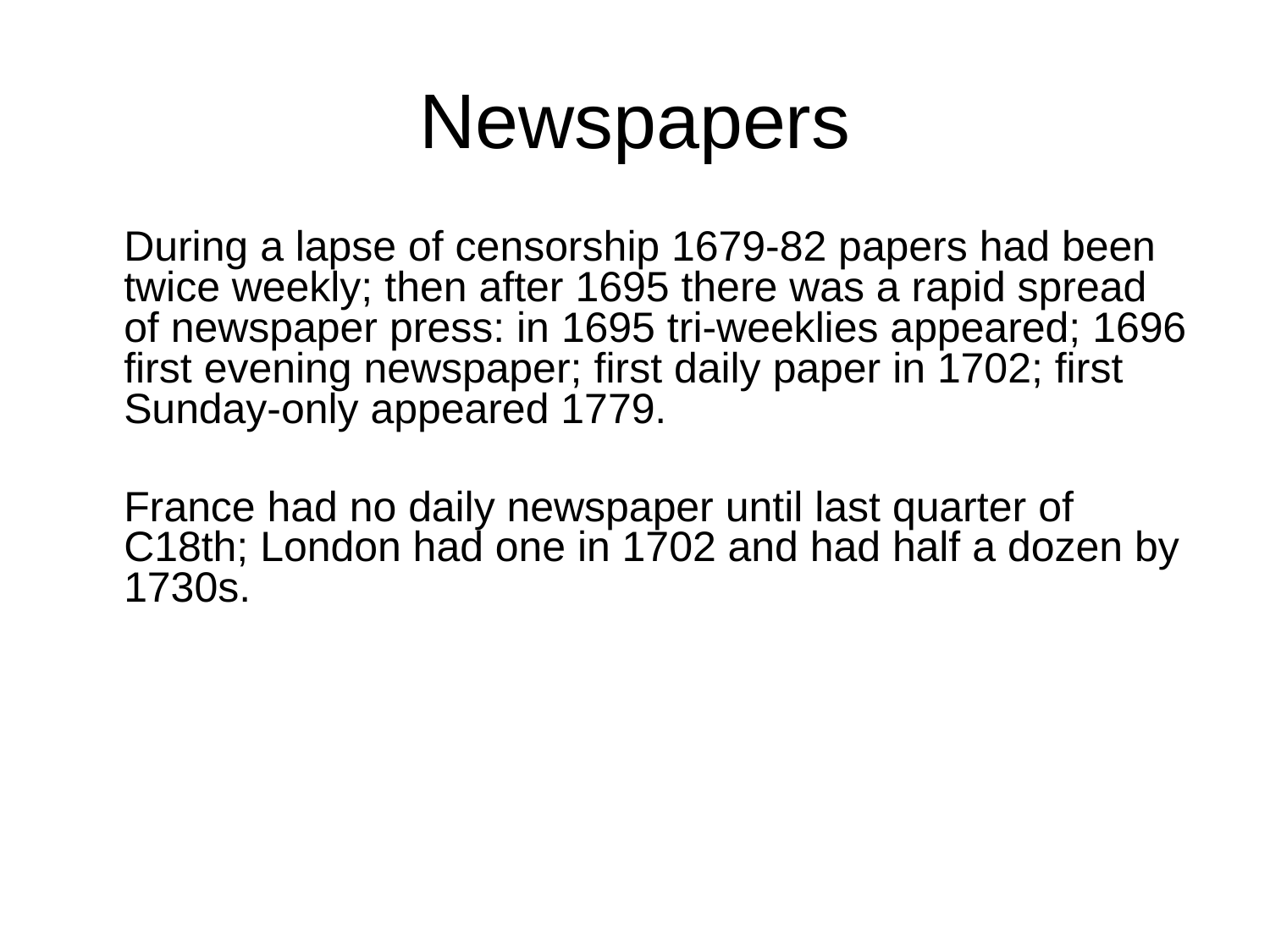

# Newspapers
	During a lapse of censorship 1679-82 papers had been twice weekly; then after 1695 there was a rapid spread of newspaper press: in 1695 tri-weeklies appeared; 1696 first evening newspaper; first daily paper in 1702; first Sunday-only appeared 1779.

	France had no daily newspaper until last quarter of C18th; London had one in 1702 and had half a dozen by 1730s.